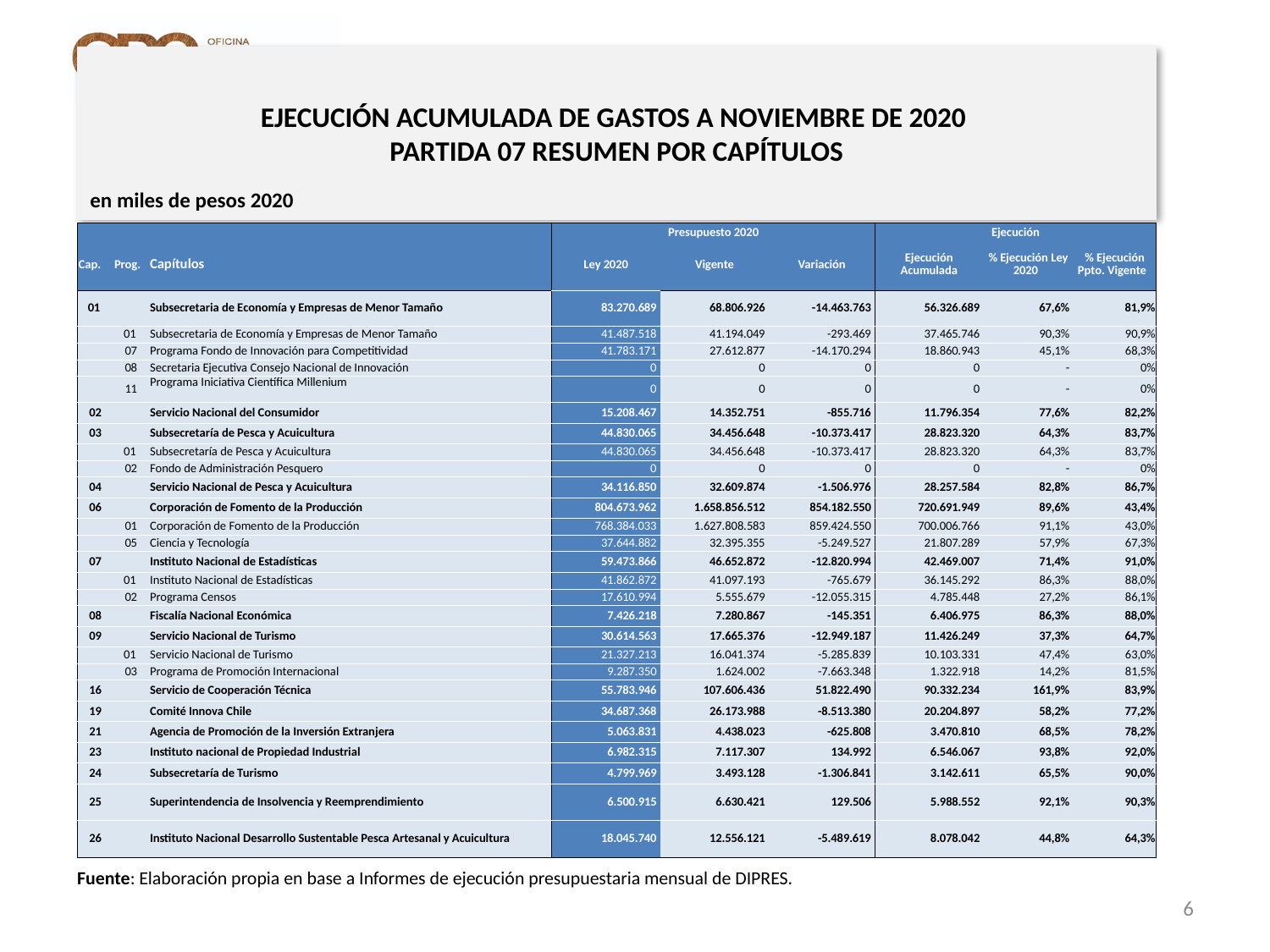

EJECUCIÓN ACUMULADA DE GASTOS A NOVIEMBRE DE 2020
PARTIDA 07 RESUMEN POR CAPÍTULOS
en miles de pesos 2020
|  |  |  | Presupuesto 2020 |  |  | Ejecución |  |  |
| --- | --- | --- | --- | --- | --- | --- | --- | --- |
| Cap. | Prog. | Capítulos | Ley 2020 | Vigente | Variación | Ejecución Acumulada | % Ejecución Ley 2020 | % Ejecución Ppto. Vigente |
| 01 |  | Subsecretaria de Economía y Empresas de Menor Tamaño | 83.270.689 | 68.806.926 | -14.463.763 | 56.326.689 | 67,6% | 81,9% |
|  | 01 | Subsecretaria de Economía y Empresas de Menor Tamaño | 41.487.518 | 41.194.049 | -293.469 | 37.465.746 | 90,3% | 90,9% |
|  | 07 | Programa Fondo de Innovación para Competitividad | 41.783.171 | 27.612.877 | -14.170.294 | 18.860.943 | 45,1% | 68,3% |
|  | 08 | Secretaria Ejecutiva Consejo Nacional de Innovación | 0 | 0 | 0 | 0 | - | 0% |
|  | 11 | Programa Iniciativa Científica Millenium | 0 | 0 | 0 | 0 | - | 0% |
| 02 |  | Servicio Nacional del Consumidor | 15.208.467 | 14.352.751 | -855.716 | 11.796.354 | 77,6% | 82,2% |
| 03 |  | Subsecretaría de Pesca y Acuicultura | 44.830.065 | 34.456.648 | -10.373.417 | 28.823.320 | 64,3% | 83,7% |
|  | 01 | Subsecretaría de Pesca y Acuicultura | 44.830.065 | 34.456.648 | -10.373.417 | 28.823.320 | 64,3% | 83,7% |
|  | 02 | Fondo de Administración Pesquero | 0 | 0 | 0 | 0 | - | 0% |
| 04 |  | Servicio Nacional de Pesca y Acuicultura | 34.116.850 | 32.609.874 | -1.506.976 | 28.257.584 | 82,8% | 86,7% |
| 06 |  | Corporación de Fomento de la Producción | 804.673.962 | 1.658.856.512 | 854.182.550 | 720.691.949 | 89,6% | 43,4% |
|  | 01 | Corporación de Fomento de la Producción | 768.384.033 | 1.627.808.583 | 859.424.550 | 700.006.766 | 91,1% | 43,0% |
|  | 05 | Ciencia y Tecnología | 37.644.882 | 32.395.355 | -5.249.527 | 21.807.289 | 57,9% | 67,3% |
| 07 |  | Instituto Nacional de Estadísticas | 59.473.866 | 46.652.872 | -12.820.994 | 42.469.007 | 71,4% | 91,0% |
|  | 01 | Instituto Nacional de Estadísticas | 41.862.872 | 41.097.193 | -765.679 | 36.145.292 | 86,3% | 88,0% |
|  | 02 | Programa Censos | 17.610.994 | 5.555.679 | -12.055.315 | 4.785.448 | 27,2% | 86,1% |
| 08 |  | Fiscalía Nacional Económica | 7.426.218 | 7.280.867 | -145.351 | 6.406.975 | 86,3% | 88,0% |
| 09 |  | Servicio Nacional de Turismo | 30.614.563 | 17.665.376 | -12.949.187 | 11.426.249 | 37,3% | 64,7% |
|  | 01 | Servicio Nacional de Turismo | 21.327.213 | 16.041.374 | -5.285.839 | 10.103.331 | 47,4% | 63,0% |
|  | 03 | Programa de Promoción Internacional | 9.287.350 | 1.624.002 | -7.663.348 | 1.322.918 | 14,2% | 81,5% |
| 16 |  | Servicio de Cooperación Técnica | 55.783.946 | 107.606.436 | 51.822.490 | 90.332.234 | 161,9% | 83,9% |
| 19 |  | Comité Innova Chile | 34.687.368 | 26.173.988 | -8.513.380 | 20.204.897 | 58,2% | 77,2% |
| 21 |  | Agencia de Promoción de la Inversión Extranjera | 5.063.831 | 4.438.023 | -625.808 | 3.470.810 | 68,5% | 78,2% |
| 23 |  | Instituto nacional de Propiedad Industrial | 6.982.315 | 7.117.307 | 134.992 | 6.546.067 | 93,8% | 92,0% |
| 24 |  | Subsecretaría de Turismo | 4.799.969 | 3.493.128 | -1.306.841 | 3.142.611 | 65,5% | 90,0% |
| 25 |  | Superintendencia de Insolvencia y Reemprendimiento | 6.500.915 | 6.630.421 | 129.506 | 5.988.552 | 92,1% | 90,3% |
| 26 |  | Instituto Nacional Desarrollo Sustentable Pesca Artesanal y Acuicultura | 18.045.740 | 12.556.121 | -5.489.619 | 8.078.042 | 44,8% | 64,3% |
Fuente: Elaboración propia en base a Informes de ejecución presupuestaria mensual de DIPRES.
6